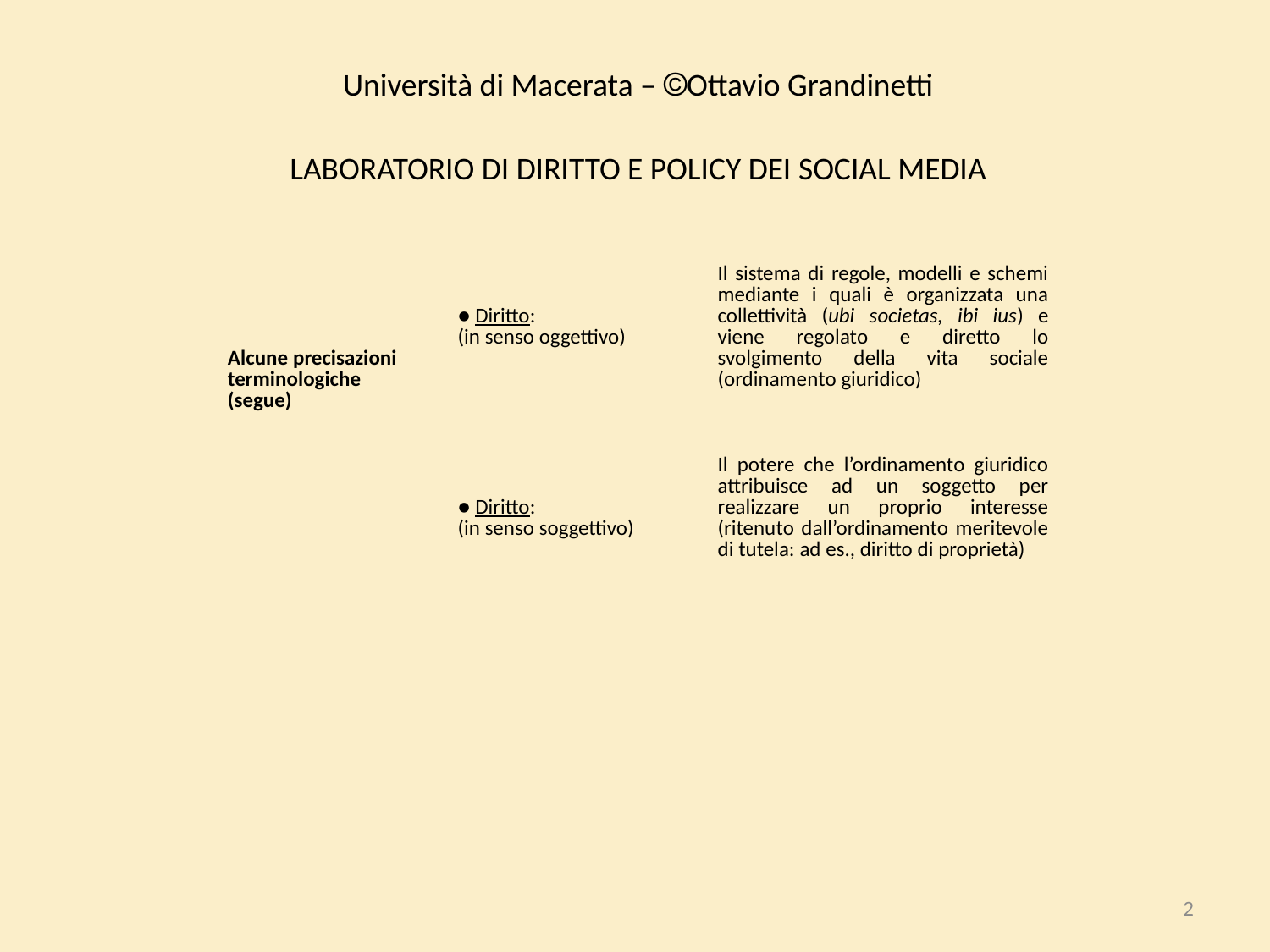

| Università di Macerata – ©Ottavio Grandinetti |  |  |
| --- | --- | --- |
| Laboratorio di diritto e policy dei social media |  |  |
| Alcune precisazioni terminologiche (segue) | ● Diritto: (in senso oggettivo) | Il sistema di regole, modelli e schemi mediante i quali è organizzata una collettività (ubi societas, ibi ius) e viene regolato e diretto lo svolgimento della vita sociale (ordinamento giuridico) |
|  |  |  |
|  | ● Diritto: (in senso soggettivo) | Il potere che l’ordinamento giuridico attribuisce ad un soggetto per realizzare un proprio interesse (ritenuto dall’ordinamento meritevole di tutela: ad es., diritto di proprietà) |
2